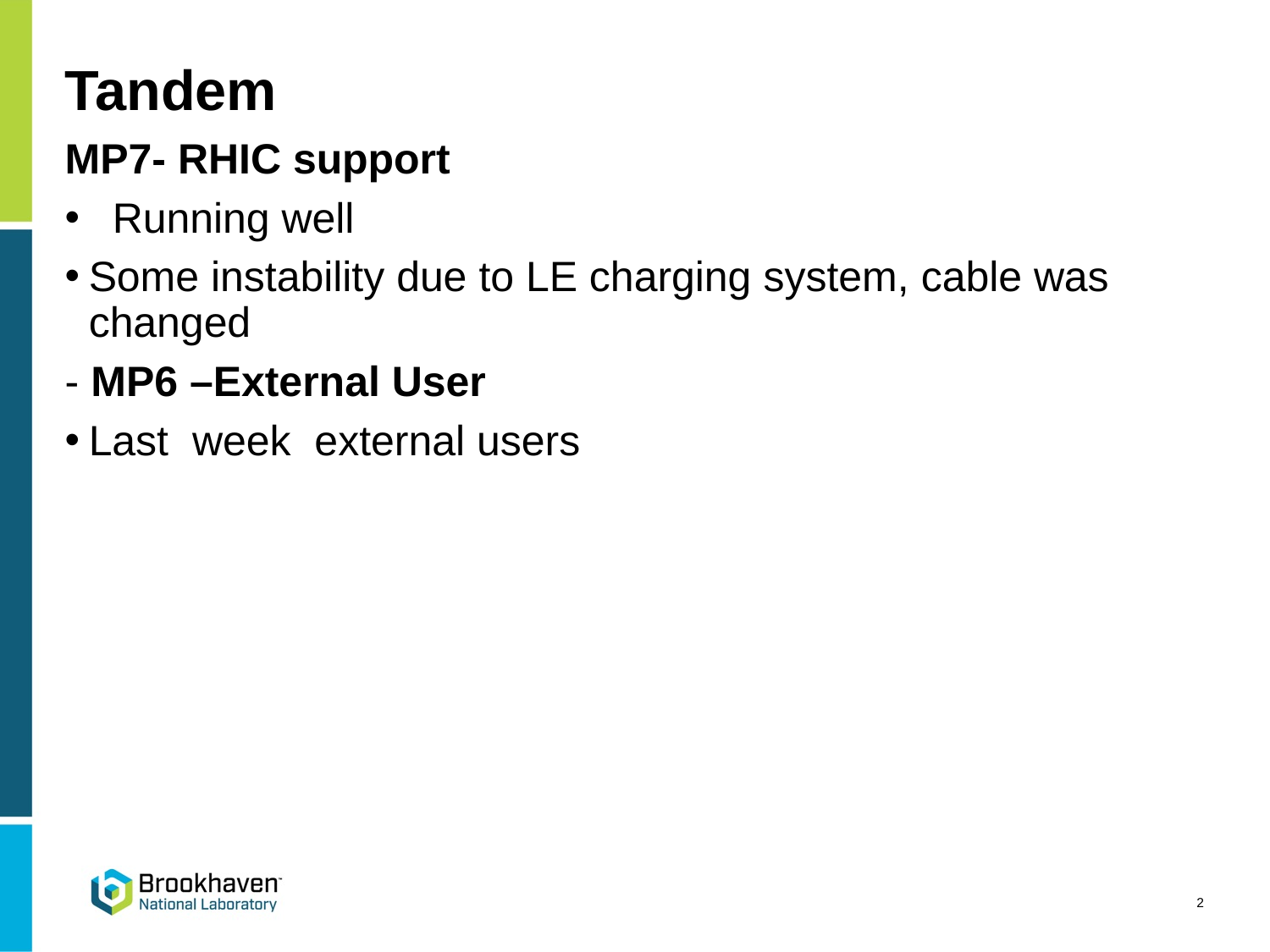

# Tandem
MP7- RHIC support
  Running well
Some instability due to LE charging system, cable was changed
- MP6 –External User
Last  week  external users

2